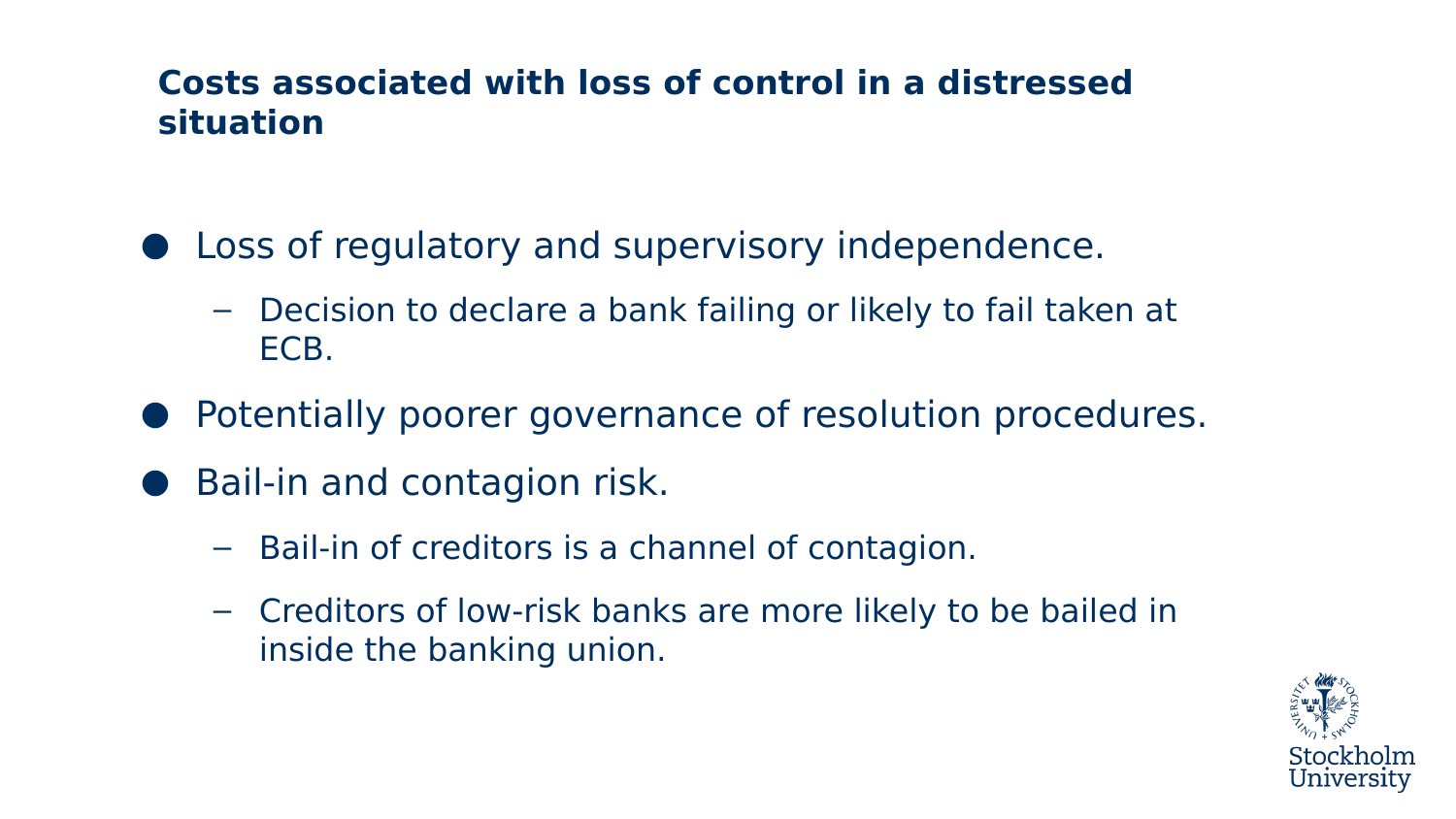

# Costs associated with loss of control in a distressed situation
Loss of regulatory and supervisory independence.
Decision to declare a bank failing or likely to fail taken at ECB.
Potentially poorer governance of resolution procedures.
Bail-in and contagion risk.
Bail-in of creditors is a channel of contagion.
Creditors of low-risk banks are more likely to be bailed in inside the banking union.